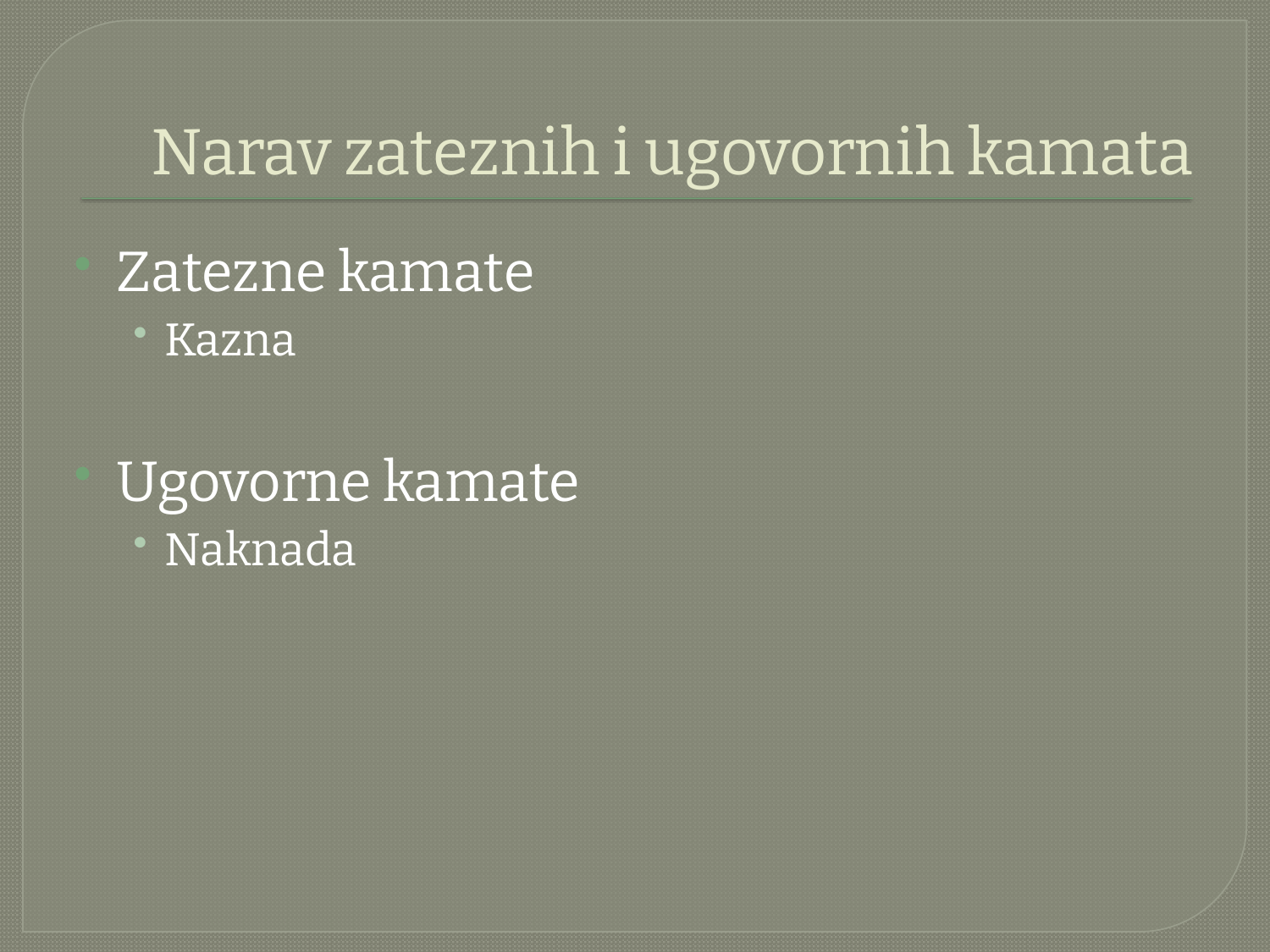

# Narav zateznih i ugovornih kamata
Zatezne kamate
Kazna

Ugovorne kamate
Naknada